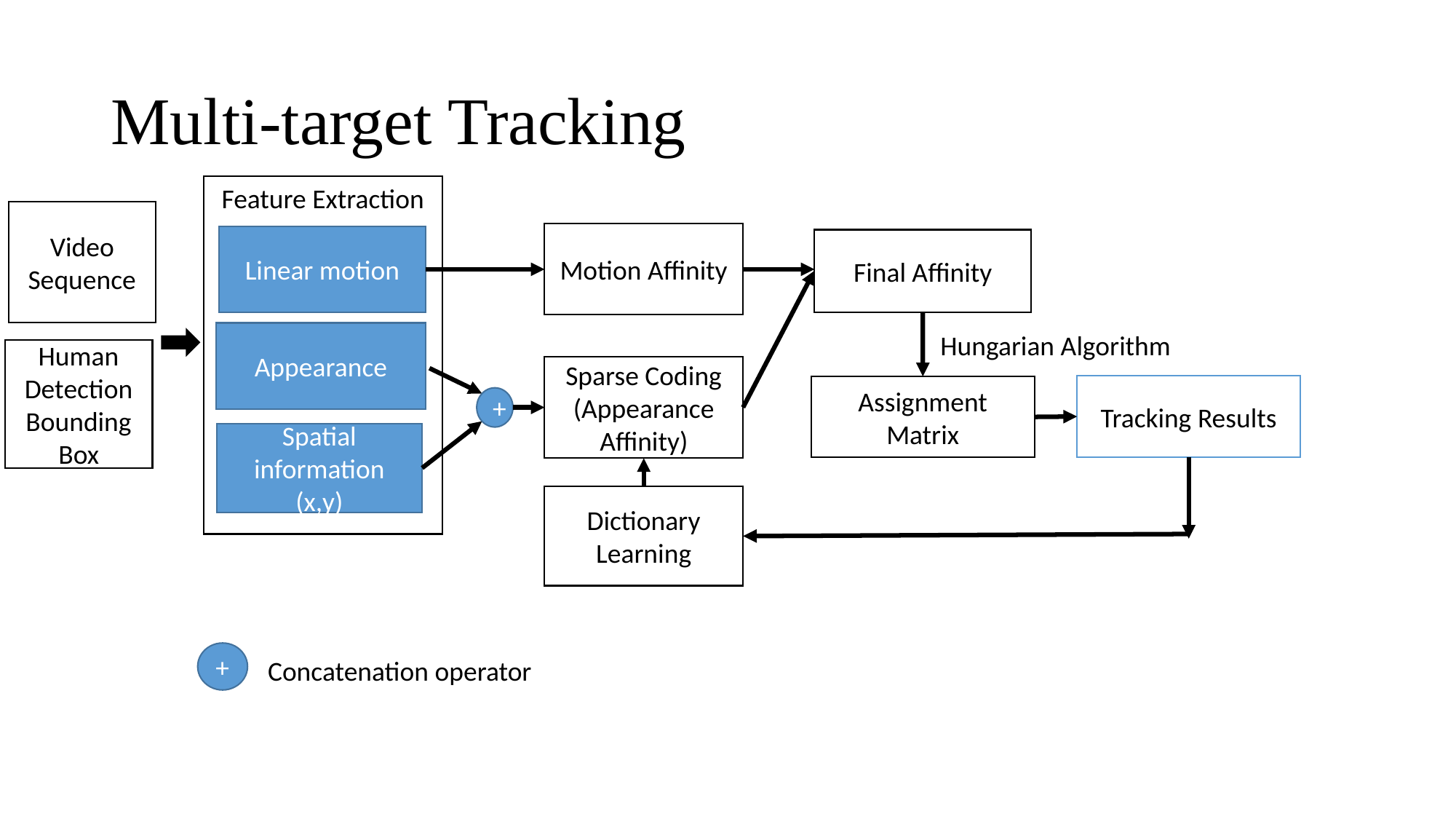

# Multi-target Tracking
Feature Extraction
Video Sequence
Motion Affinity
Linear motion
Final Affinity
Hungarian Algorithm
Appearance

Human Detection Bounding Box
Sparse Coding
(Appearance Affinity)
Tracking Results
Assignment Matrix
+
Spatial information (x,y)
Dictionary Learning
+
Concatenation operator